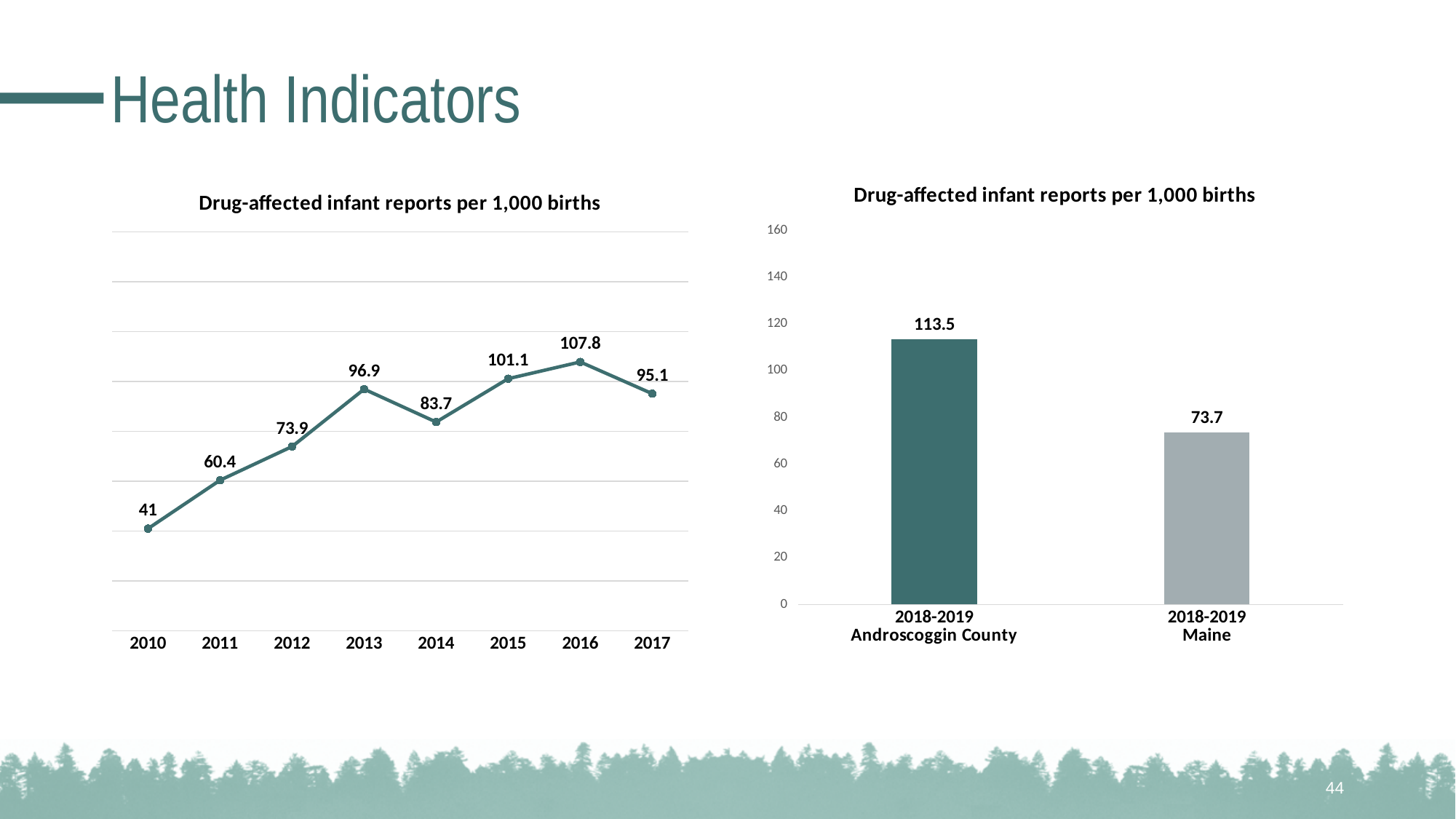

# Health Indicators

### Chart: Drug-affected infant reports per 1,000 births

| Category |  |
|---|---|
| 2018-2019
Androscoggin County | 113.5 |
| 2018-2019
Maine | 73.7 |

### Chart: Drug-affected infant reports per 1,000 births

| Category |  |
|---|---|
| 2010 | 41.0 |
| 2011 | 60.4 |
| 2012 | 73.9 |
| 2013 | 96.9 |
| 2014 | 83.7 |
| 2015 | 101.1 |
| 2016 | 107.8 |
| 2017 | 95.1 |
44